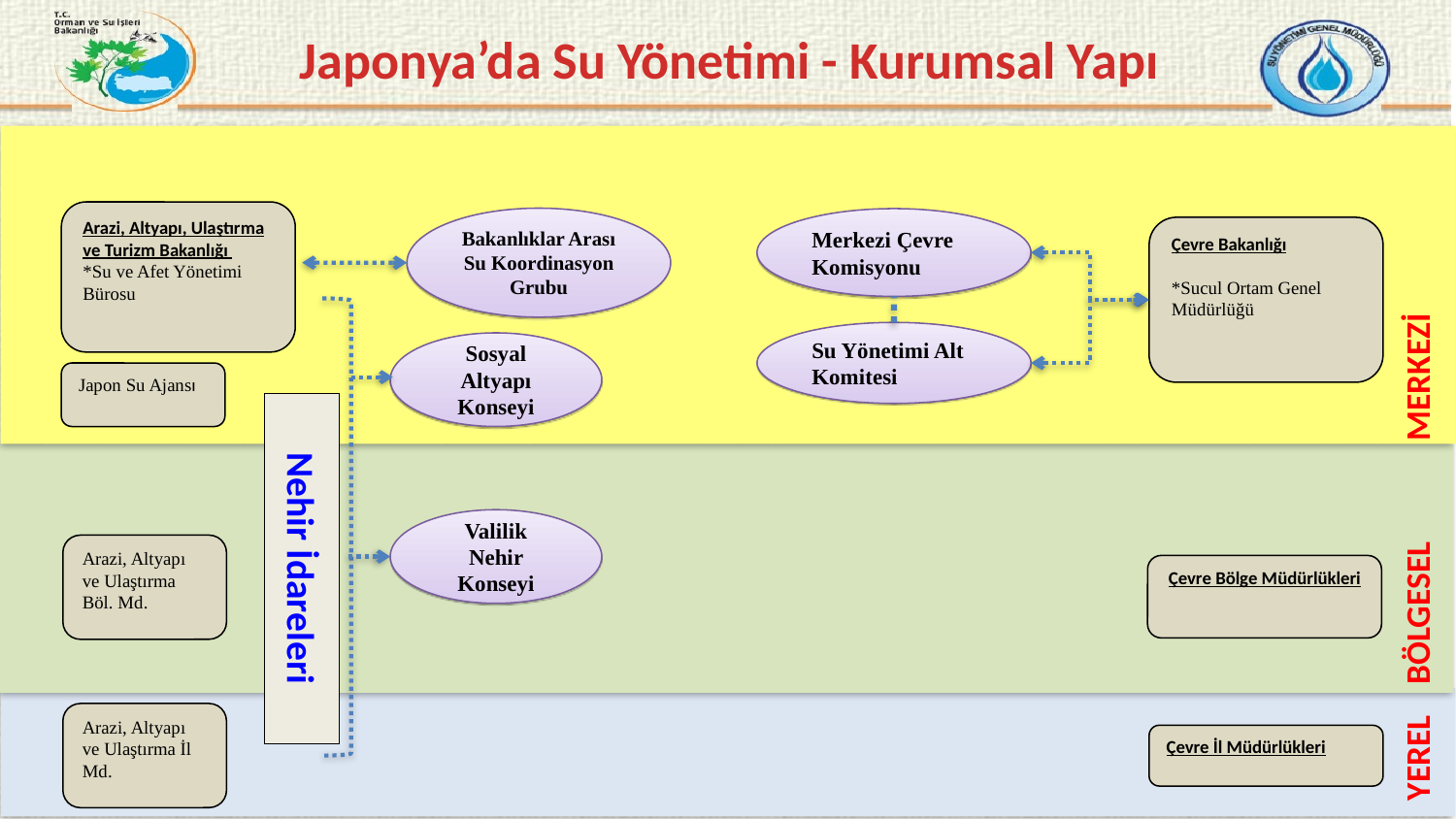

# Japonya’da Su Yönetimi - Kurumsal Yapı
YEREL    BÖLGESEL             MERKEZİ

Arazi, Altyapı, Ulaştırma ve Turizm Bakanlığı
*Su ve Afet Yönetimi Bürosu
Bakanlıklar Arası Su Koordinasyon Grubu
Japon Su Ajansı

Arazi, Altyapı ve Ulaştırma Böl. Md.

Merkezi Çevre Komisyonu
Çevre Bakanlığı

*Sucul Ortam Genel Müdürlüğü
Su Yönetimi Alt Komitesi
Çevre Bölge Müdürlükleri
Arazi, Altyapı ve Ulaştırma İl Md.
Çevre İl Müdürlükleri

Sosyal Altyapı Konseyi
Nehir İdareleri
Valilik Nehir Konseyi